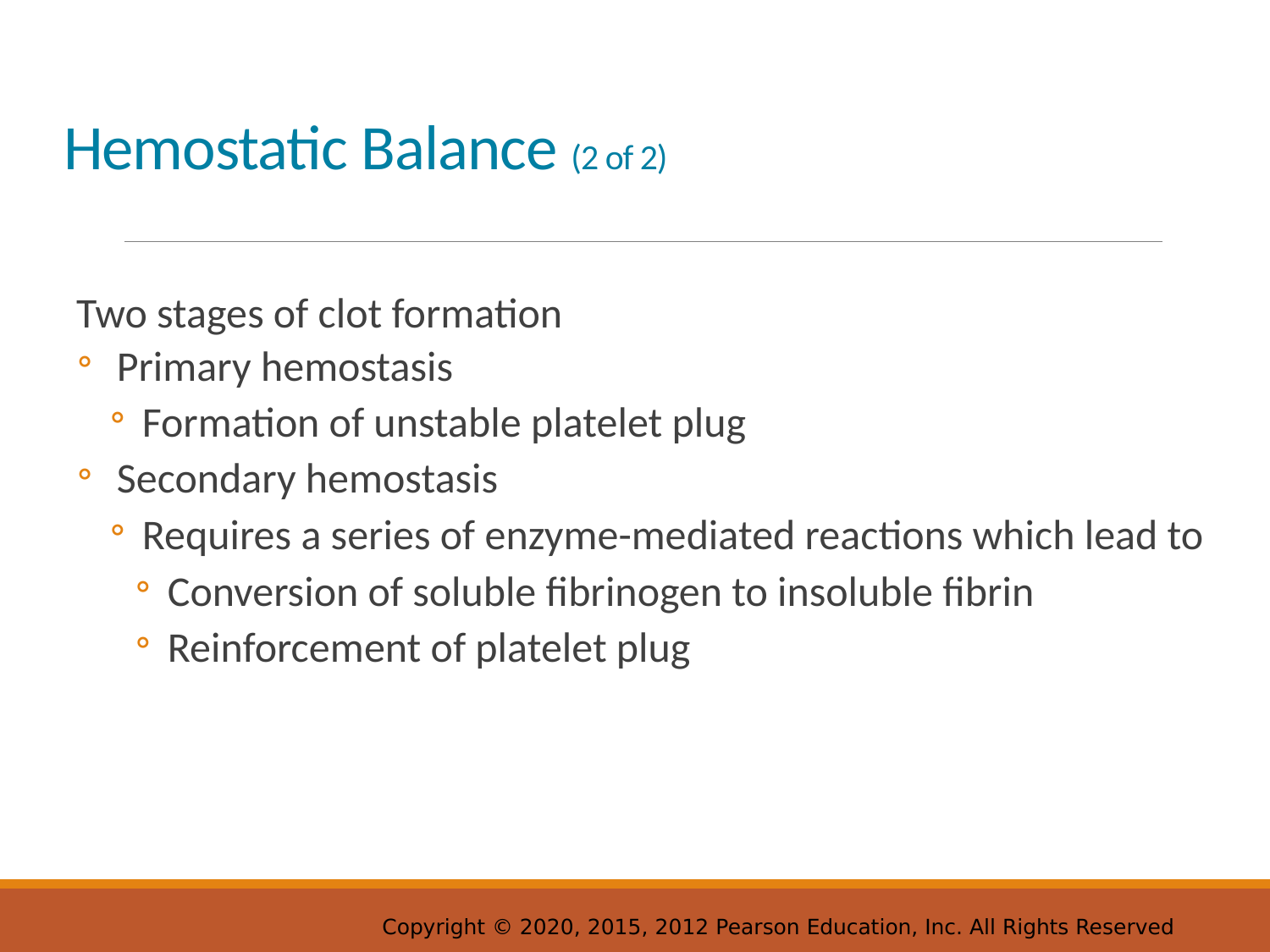

# Hemostatic Balance (2 of 2)

Two stages of clot formation
Primary hemostasis
Formation of unstable platelet plug
Secondary hemostasis
Requires a series of enzyme-mediated reactions which lead to
Conversion of soluble fibrinogen to insoluble fibrin
Reinforcement of platelet plug